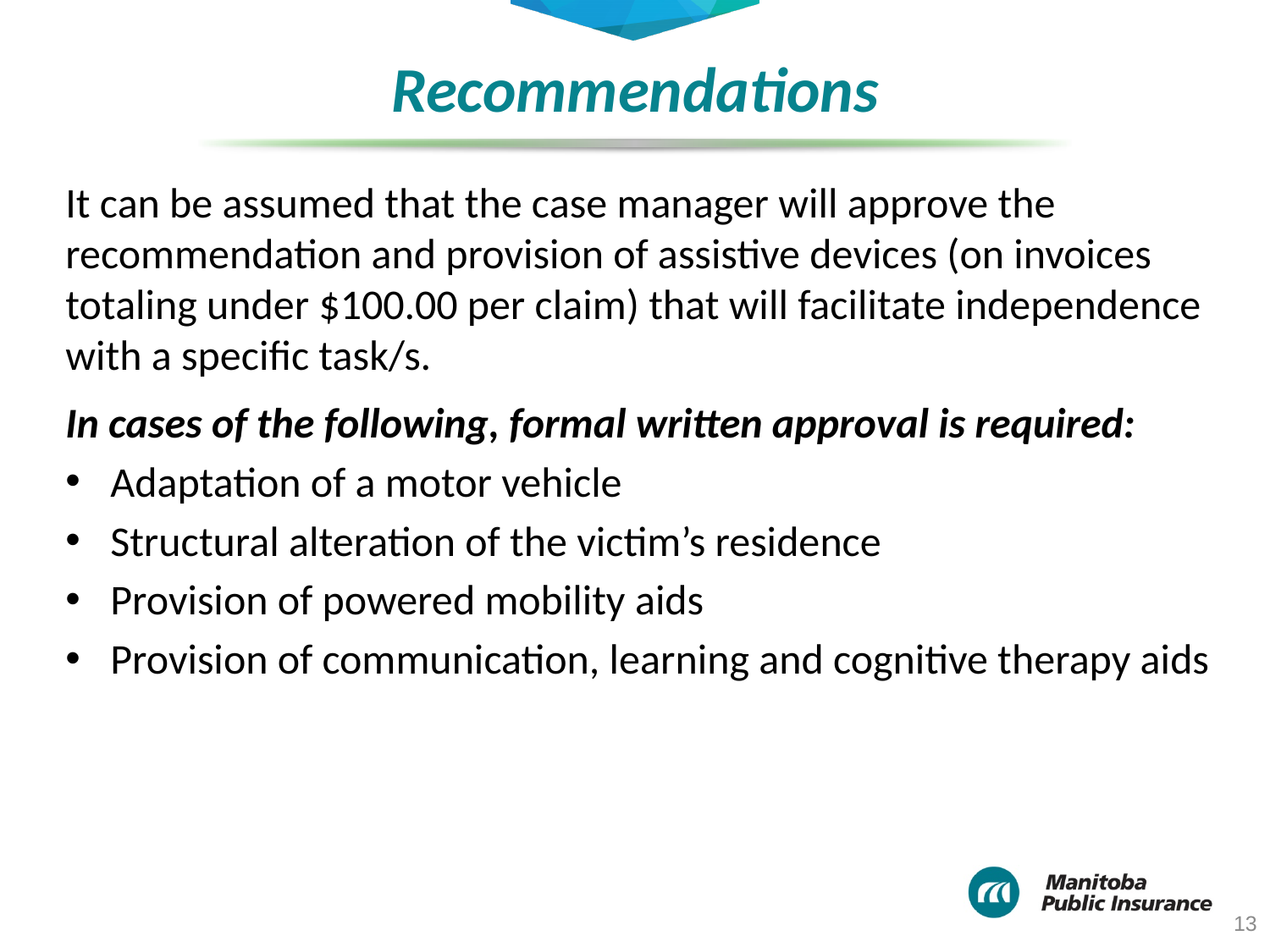

# Recommendations
It can be assumed that the case manager will approve the recommendation and provision of assistive devices (on invoices totaling under $100.00 per claim) that will facilitate independence with a specific task/s.
In cases of the following, formal written approval is required:
Adaptation of a motor vehicle
Structural alteration of the victim’s residence
Provision of powered mobility aids
Provision of communication, learning and cognitive therapy aids

13